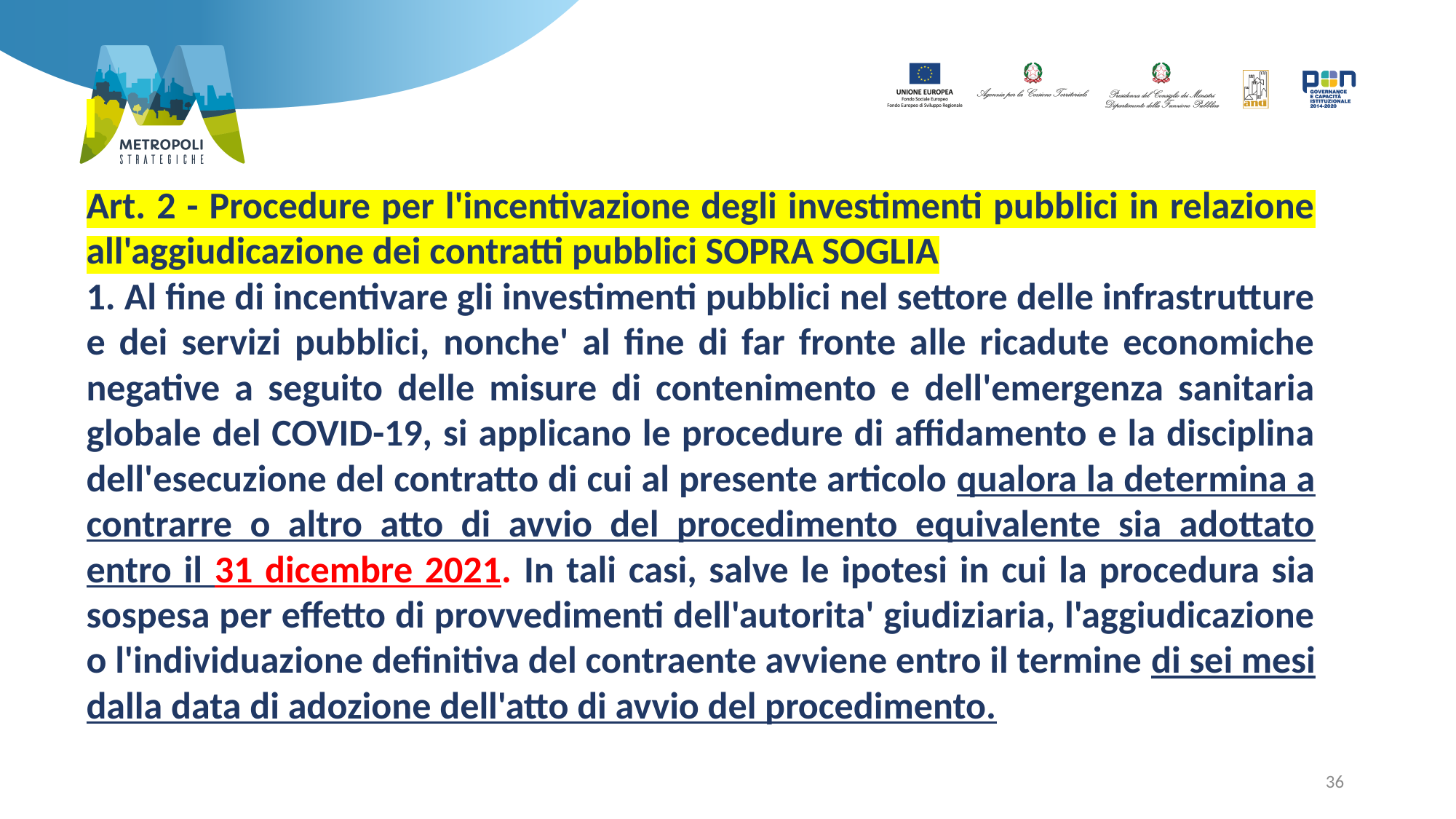

Art. 2 - Procedure per l'incentivazione degli investimenti pubblici in relazione all'aggiudicazione dei contratti pubblici SOPRA SOGLIA
1. Al fine di incentivare gli investimenti pubblici nel settore delle infrastrutture e dei servizi pubblici, nonche' al fine di far fronte alle ricadute economiche negative a seguito delle misure di contenimento e dell'emergenza sanitaria globale del COVID-19, si applicano le procedure di affidamento e la disciplina dell'esecuzione del contratto di cui al presente articolo qualora la determina a contrarre o altro atto di avvio del procedimento equivalente sia adottato entro il 31 dicembre 2021. In tali casi, salve le ipotesi in cui la procedura sia sospesa per effetto di provvedimenti dell'autorita' giudiziaria, l'aggiudicazione o l'individuazione definitiva del contraente avviene entro il termine di sei mesi dalla data di adozione dell'atto di avvio del procedimento.

36